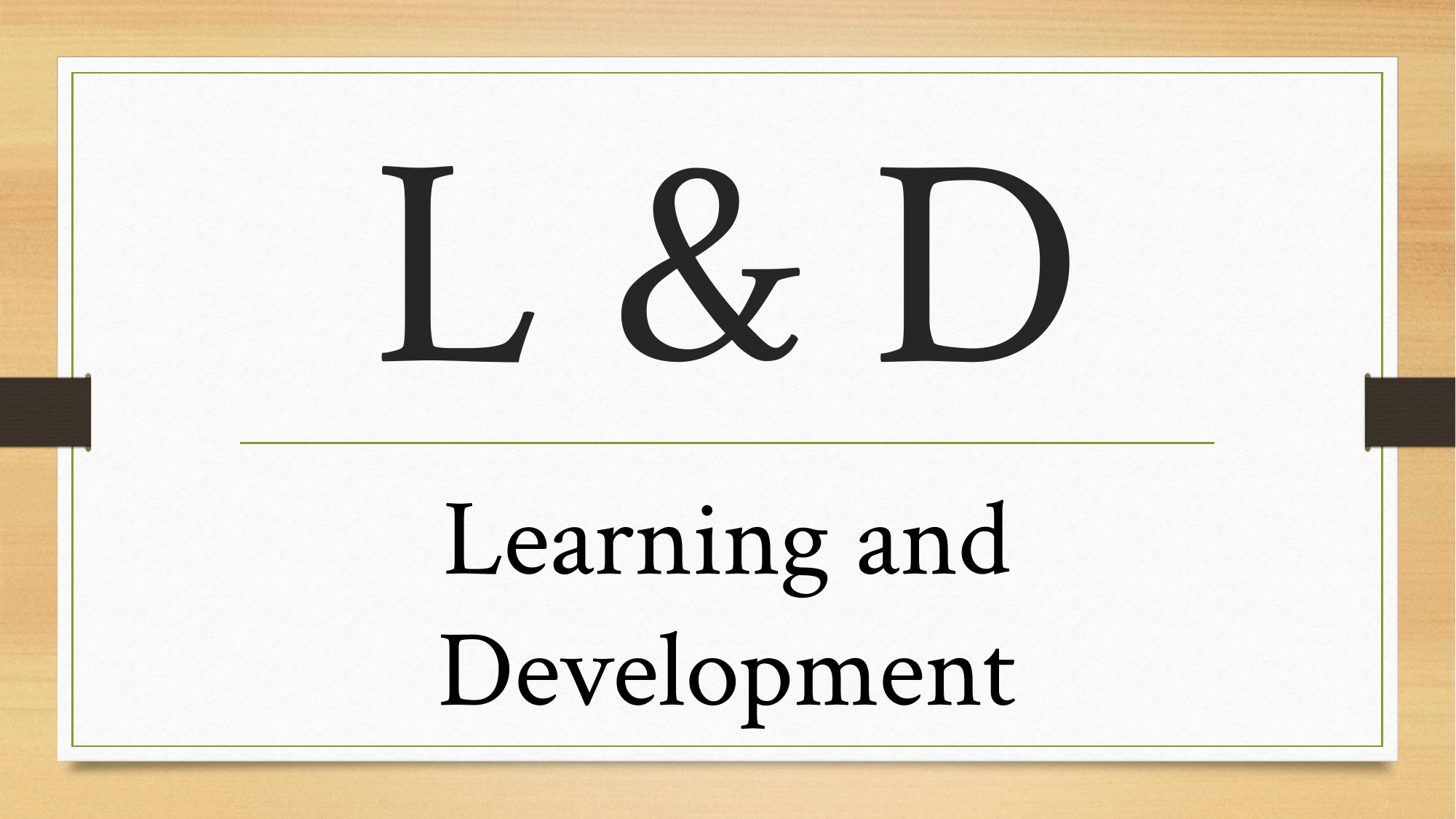

# L & D
Learning and Development